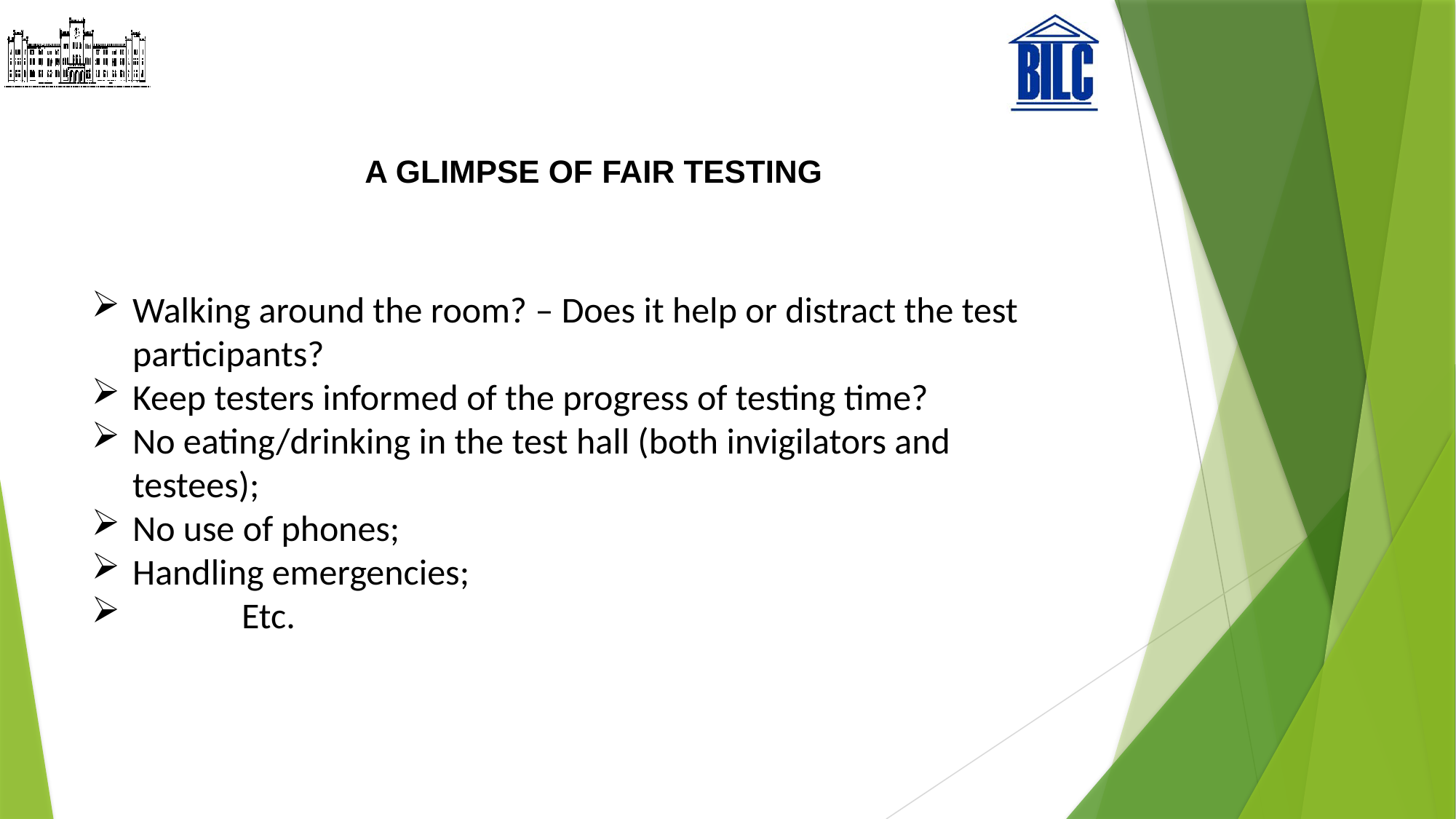

# A GLIMPSE OF FAIR TESTING
Walking around the room? – Does it help or distract the test participants?
Keep testers informed of the progress of testing time?
No eating/drinking in the test hall (both invigilators and testees);
No use of phones;
Handling emergencies;
	Etc.